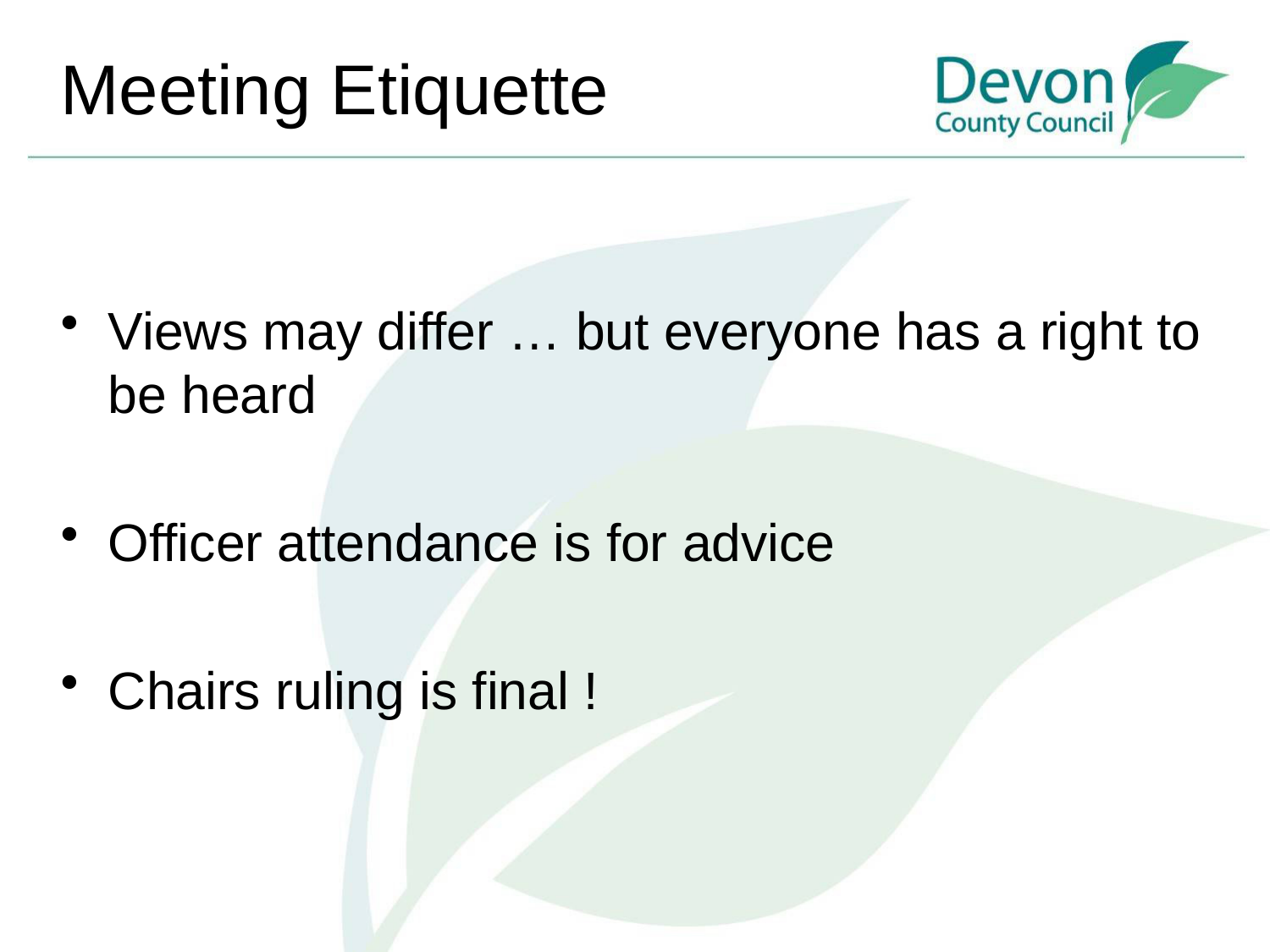

# Meeting Etiquette

Views may differ … but everyone has a right to be heard

Officer attendance is for advice

Chairs ruling is final !